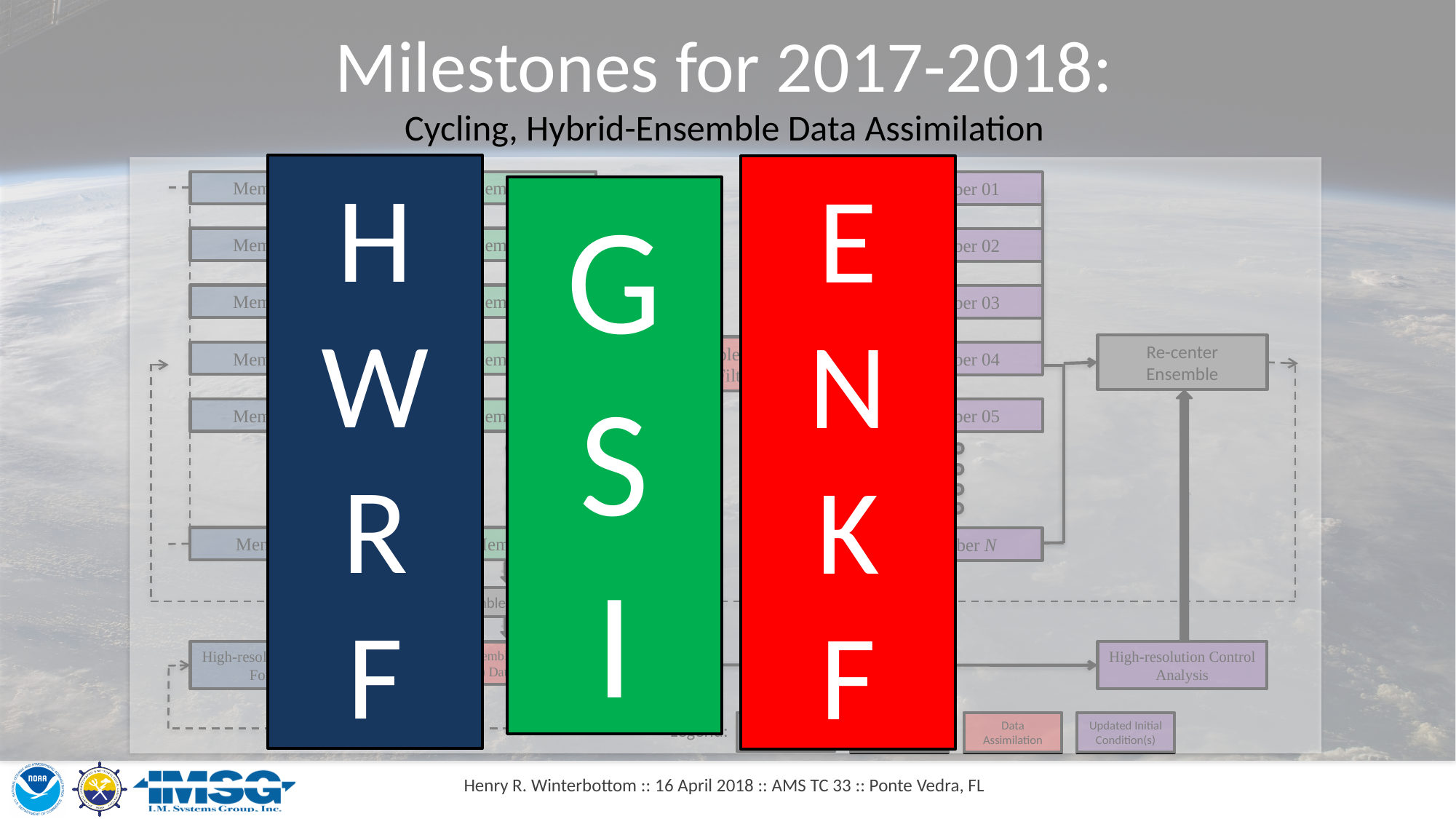

Milestones for 2017-2018:
Cycling, Hybrid-Ensemble Data Assimilation
H
W
R
F
E
N
K
F

Member 01
Member 01
Member 01
Member 02
Member 02
Member 02
Member 03
Member 03
Member 03
Re-center Ensemble
Ensemble Kalman Filter
Member 04
Member 04
Member 04

Member 05
Member 05
Member 05

Member N
Member N
Member N

Ensemble Covariance

High-resolution Control Forecast
High-resolution Control Analysis
Ensemble-3DVAR (Hybrid) Data Assimilation
Background Forecast(s)
Observation Statistics
Data Assimilation
Legend:
Updated Initial Condition(s)
G
S
I
Henry R. Winterbottom :: 16 April 2018 :: AMS TC 33 :: Ponte Vedra, FL